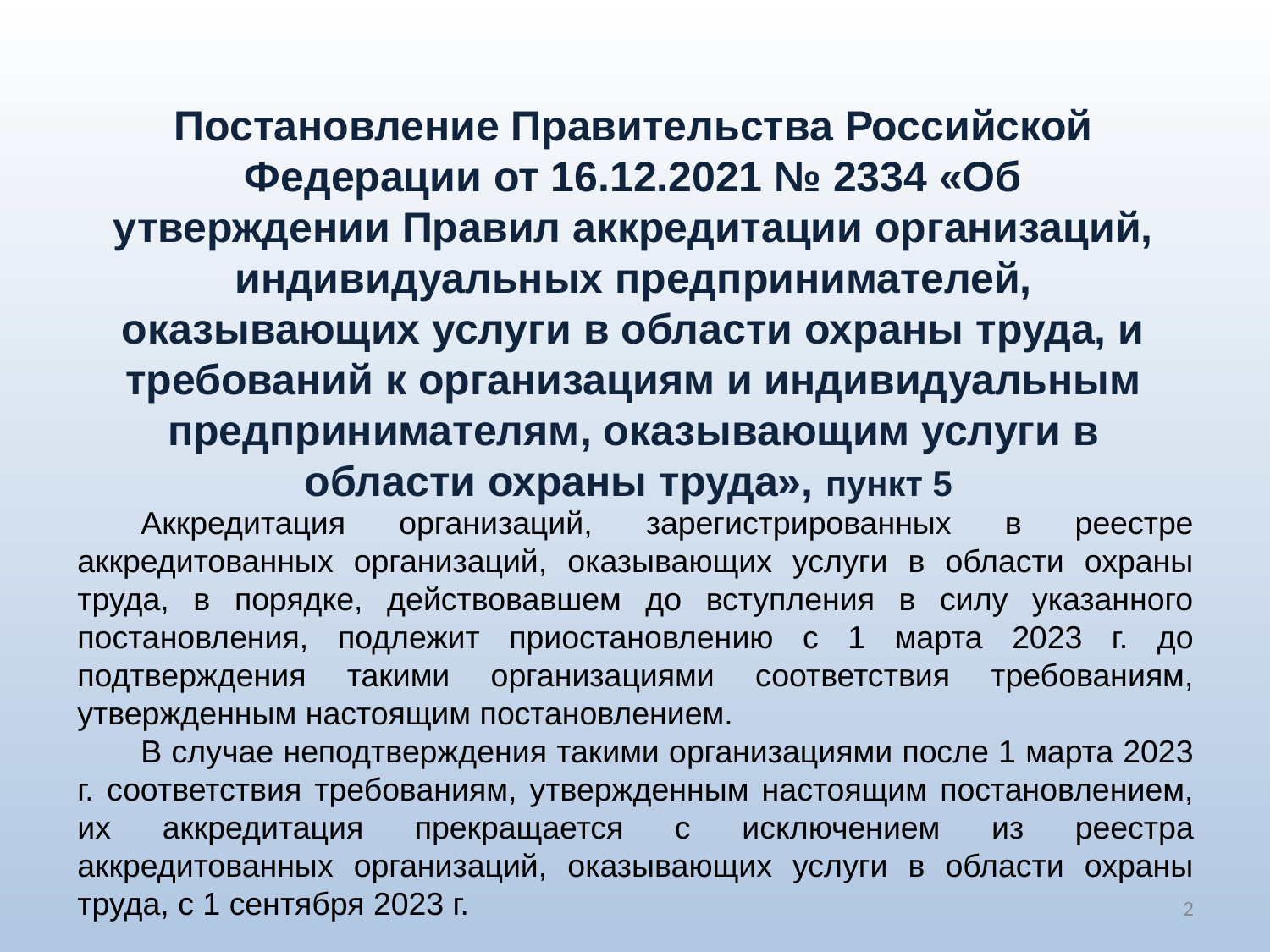

Постановление Правительства Российской Федерации от 16.12.2021 № 2334 «Об утверждении Правил аккредитации организаций, индивидуальных предпринимателей, оказывающих услуги в области охраны труда, и требований к организациям и индивидуальным предпринимателям, оказывающим услуги в области охраны труда», пункт 5
Аккредитация организаций, зарегистрированных в реестре аккредитованных организаций, оказывающих услуги в области охраны труда, в порядке, действовавшем до вступления в силу указанного постановления, подлежит приостановлению с 1 марта 2023 г. до подтверждения такими организациями соответствия требованиям, утвержденным настоящим постановлением.
В случае неподтверждения такими организациями после 1 марта 2023 г. соответствия требованиям, утвержденным настоящим постановлением, их аккредитация прекращается с исключением из реестра аккредитованных организаций, оказывающих услуги в области охраны труда, с 1 сентября 2023 г.
2